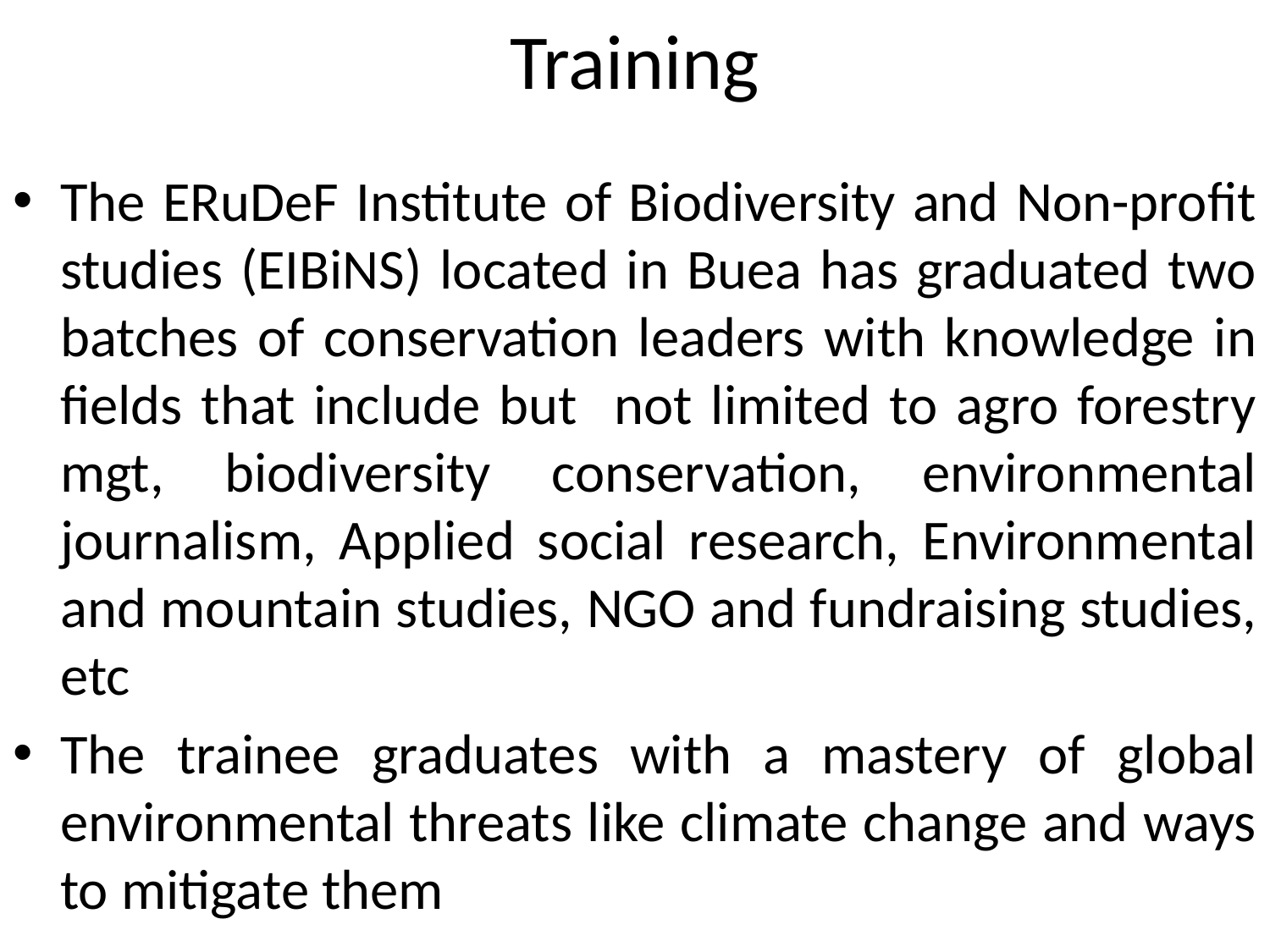

# Training
The ERuDeF Institute of Biodiversity and Non-profit studies (EIBiNS) located in Buea has graduated two batches of conservation leaders with knowledge in fields that include but  not limited to agro forestry mgt, biodiversity conservation, environmental journalism, Applied social research, Environmental and mountain studies, NGO and fundraising studies, etc
The trainee graduates with a mastery of global environmental threats like climate change and ways to mitigate them